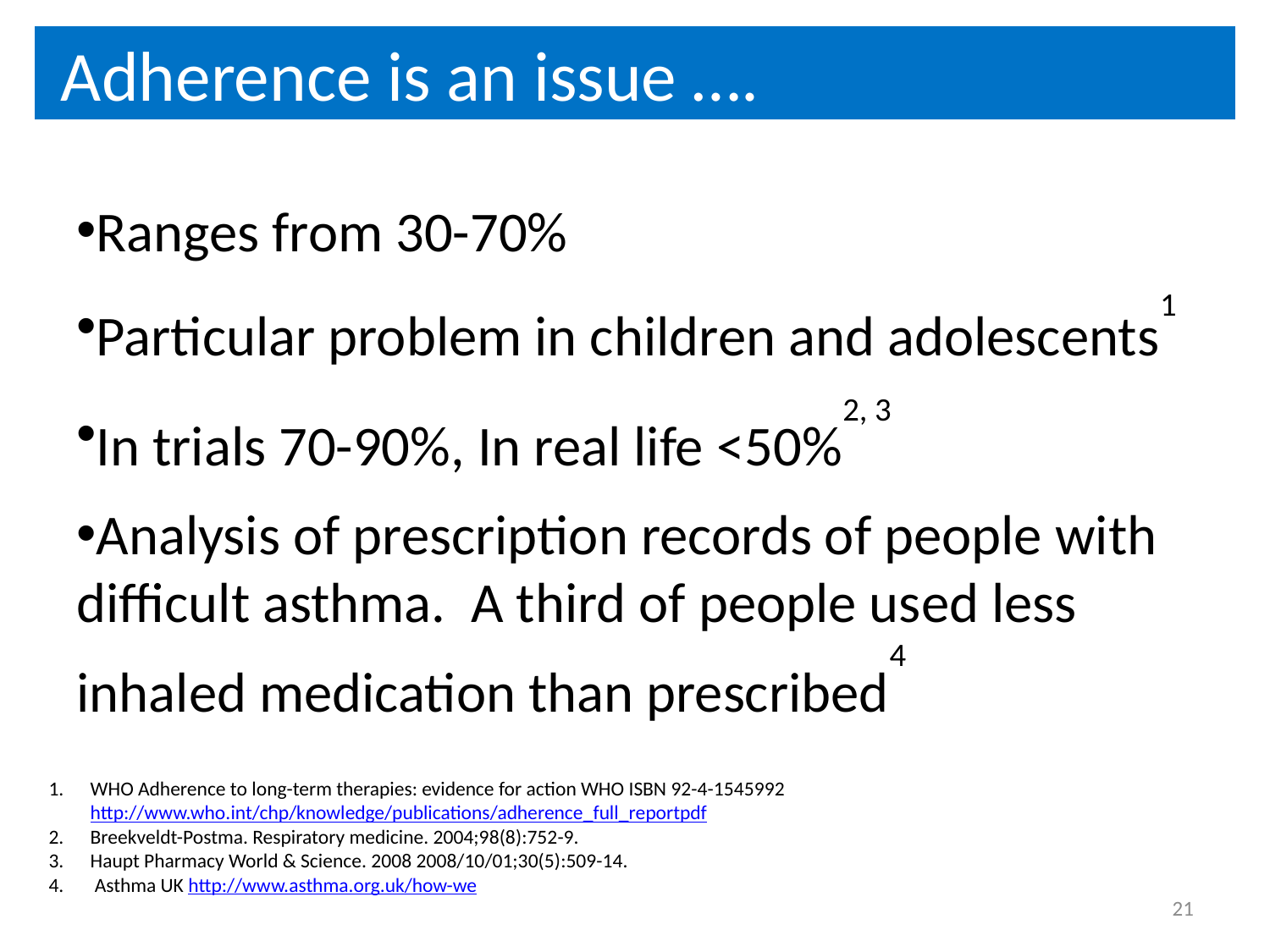

# Adherence is an issue ….

WHO Adherence to long-term therapies: evidence for action WHO ISBN 92-4-1545992  http://www.who.int/chp/knowledge/publications/adherence_full_reportpdf
Breekveldt-Postma. Respiratory medicine. 2004;98(8):752-9.
Haupt Pharmacy World & Science. 2008 2008/10/01;30(5):509-14.
 Asthma UK http://www.asthma.org.uk/how-we

Ranges from 30-70%
Particular problem in children and adolescents1
In trials 70-90%, In real life ˂50%2, 3
Analysis of prescription records of people with difficult asthma.  A third of people used less inhaled medication than prescribed4
21